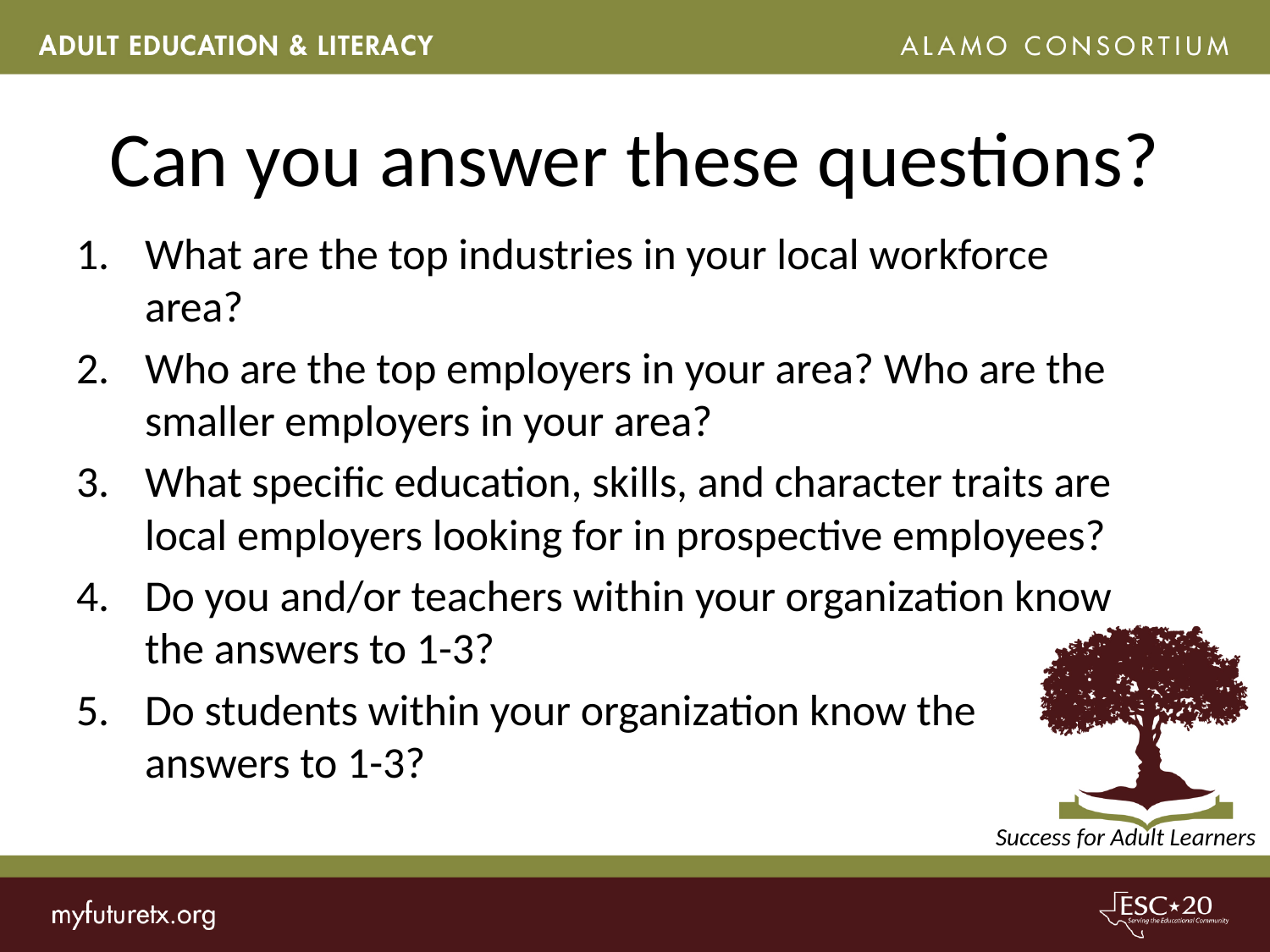

# Can you answer these questions?
What are the top industries in your local workforce area?
Who are the top employers in your area? Who are the smaller employers in your area?
What specific education, skills, and character traits are local employers looking for in prospective employees?
Do you and/or teachers within your organization know the answers to 1-3?
Do students within your organization know the answers to 1-3?